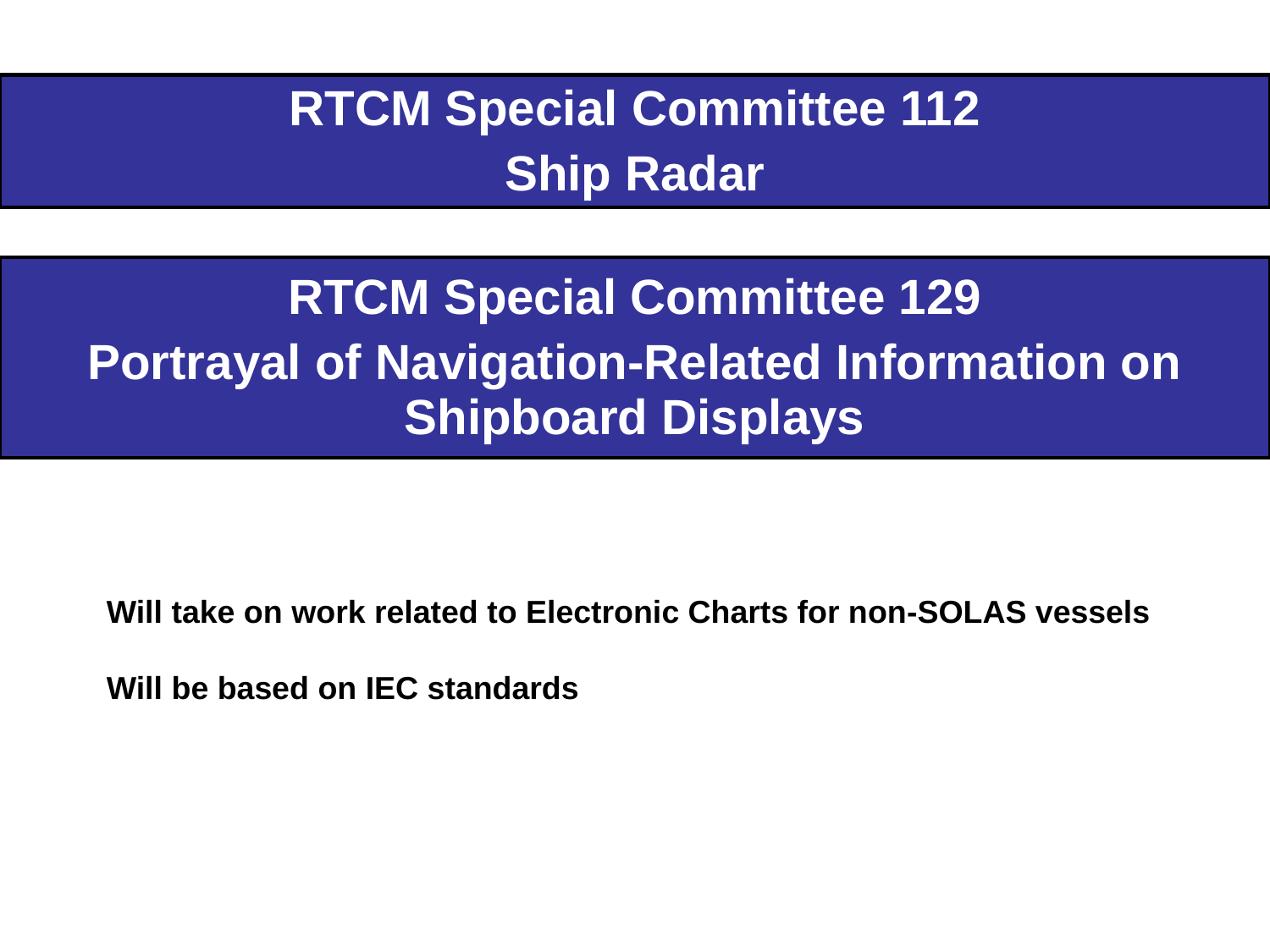

| RTCM Special Committee 112 Ship Radar |
| --- |
| RTCM Special Committee 129 Portrayal of Navigation-Related Information on Shipboard Displays |
| --- |
Will take on work related to Electronic Charts for non-SOLAS vessels

Will be based on IEC standards